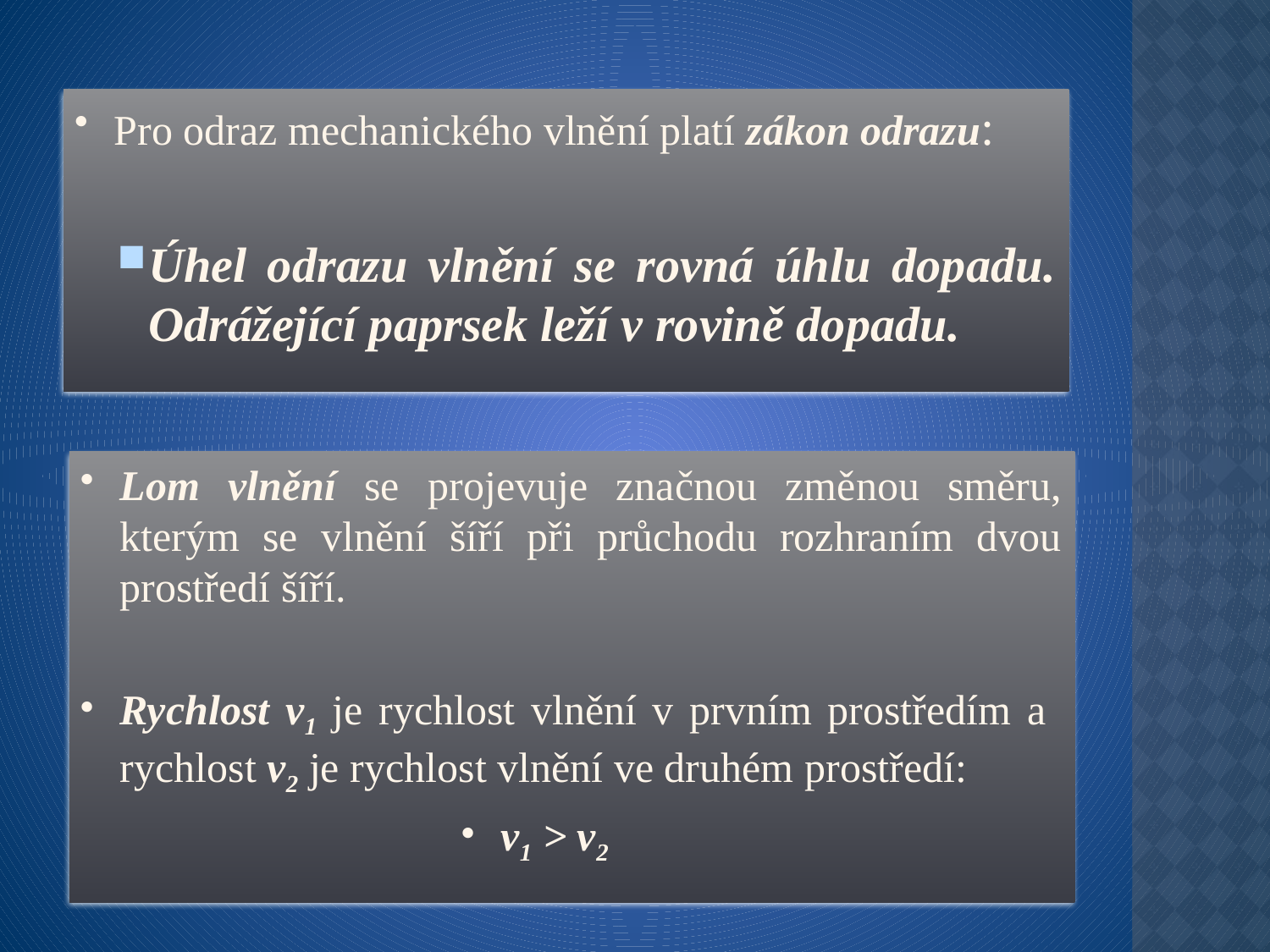

Pro odraz mechanického vlnění platí zákon odrazu:

Úhel odrazu vlnění se rovná úhlu dopadu. Odrážející paprsek leží v rovině dopadu.
Lom vlnění se projevuje značnou změnou směru, kterým se vlnění šíří při průchodu rozhraním dvou prostředí šíří.

Rychlost v1 je rychlost vlnění v prvním prostředím a  rychlost v2 je rychlost vlnění ve druhém prostředí:
v1 > v2